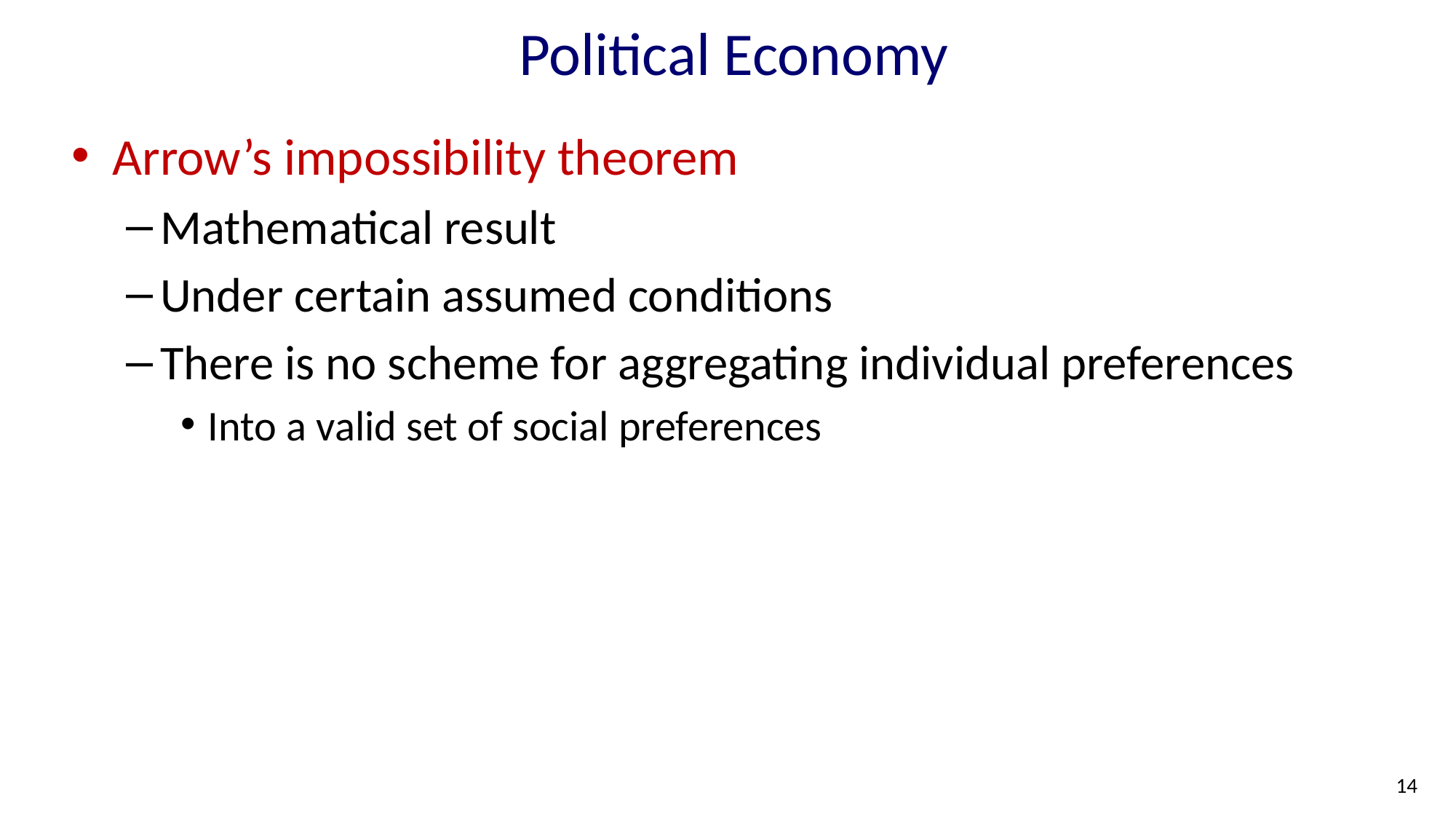

# Political Economy
Arrow’s impossibility theorem
Mathematical result
Under certain assumed conditions
There is no scheme for aggregating individual preferences
Into a valid set of social preferences

14